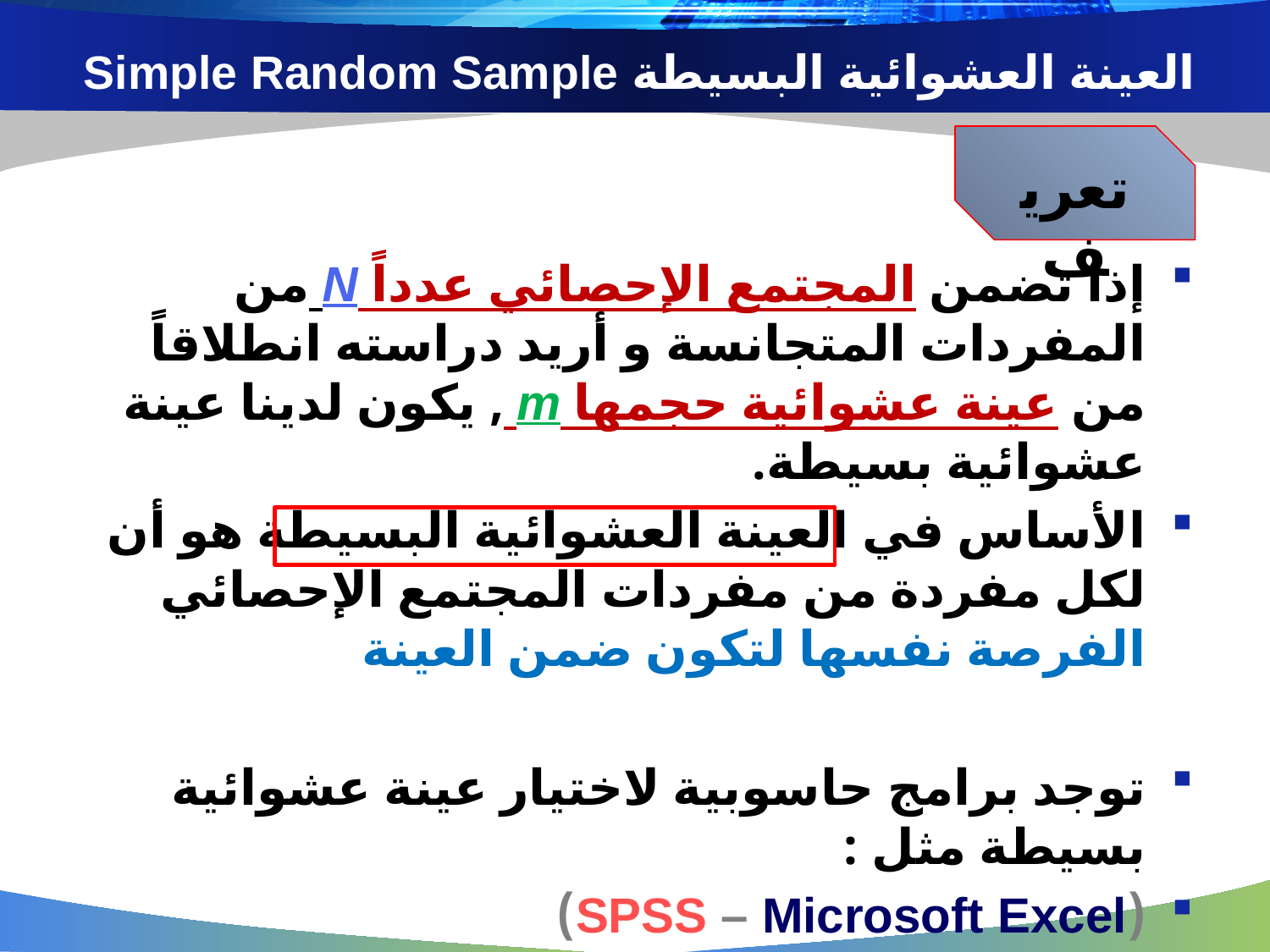

# العينة العشوائية البسيطة Simple Random Sample
تعريف

إذا تضمن المجتمع الإحصائي عدداً N من المفردات المتجانسة و أريد دراسته انطلاقاً من عينة عشوائية حجمها m , يكون لدينا عينة عشوائية بسيطة.
الأساس في العينة العشوائية البسيطة هو أن لكل مفردة من مفردات المجتمع الإحصائي   الفرصة نفسها لتكون ضمن العينة

توجد برامج حاسوبية لاختيار عينة عشوائية بسيطة مثل :
(SPSS – Microsoft Excel)